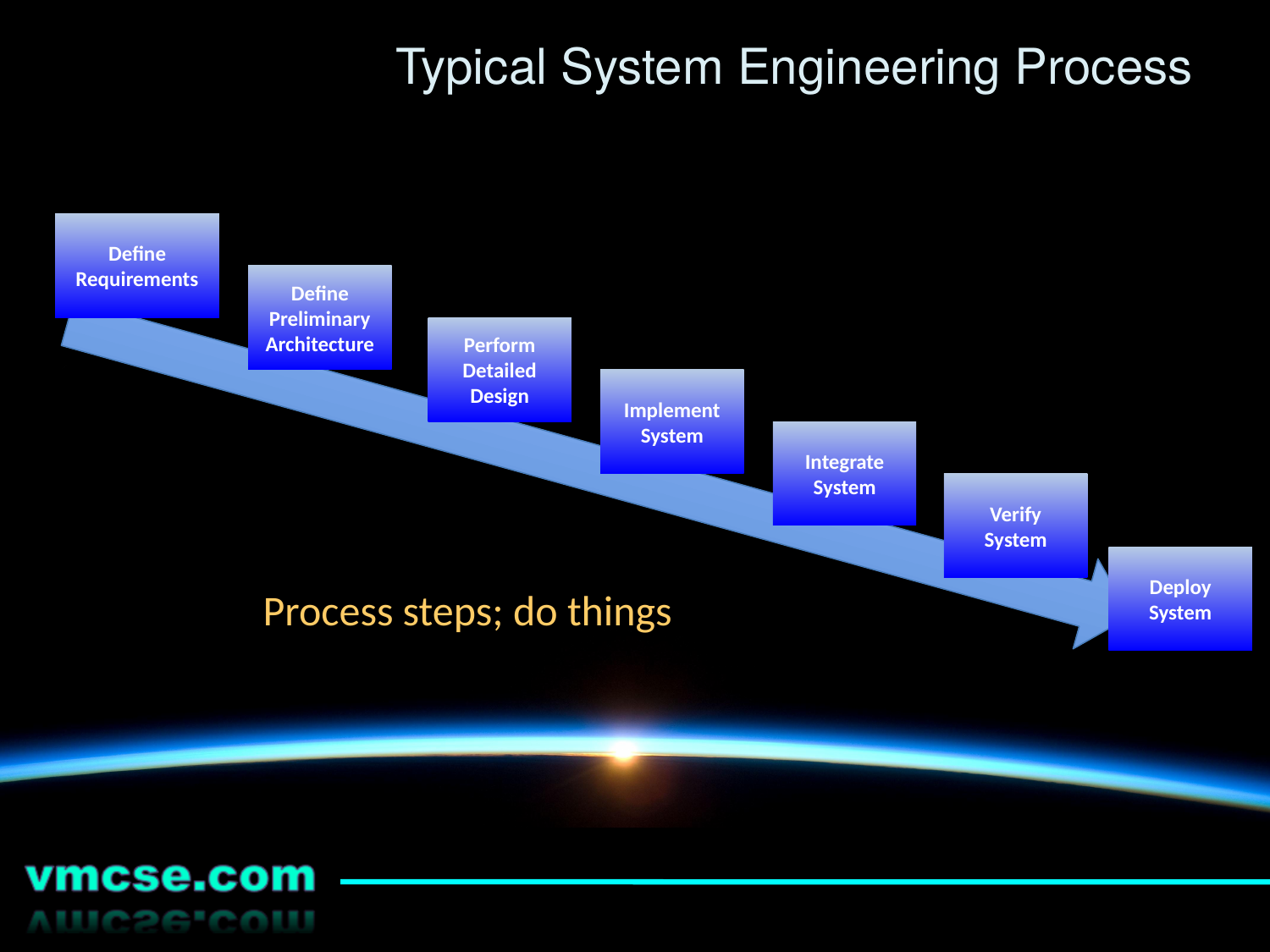

# Typical System Engineering Process
Define Requirements
Define Preliminary Architecture
Perform Detailed Design
Implement System
Integrate System

Verify System
Deploy System
Process steps; do things